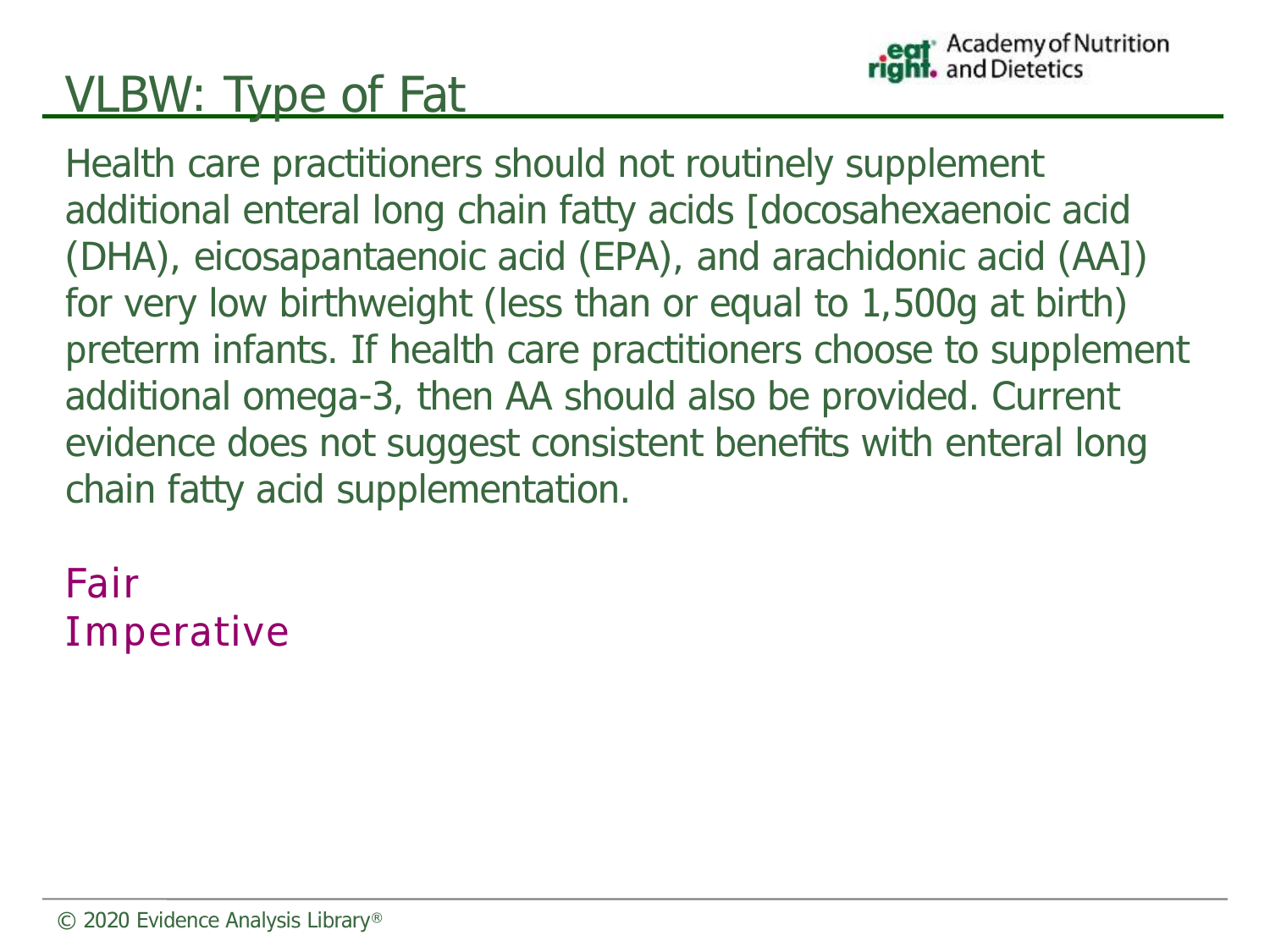

# VLBW: Type of Fat
Health care practitioners should not routinely supplement additional enteral long chain fatty acids [docosahexaenoic acid (DHA), eicosapantaenoic acid (EPA), and arachidonic acid (AA]) for very low birthweight (less than or equal to 1,500g at birth) preterm infants. If health care practitioners choose to supplement additional omega-3, then AA should also be provided. Current evidence does not suggest consistent benefits with enteral long chain fatty acid supplementation.

Fair
Imperative
© 2020 Evidence Analysis Library®